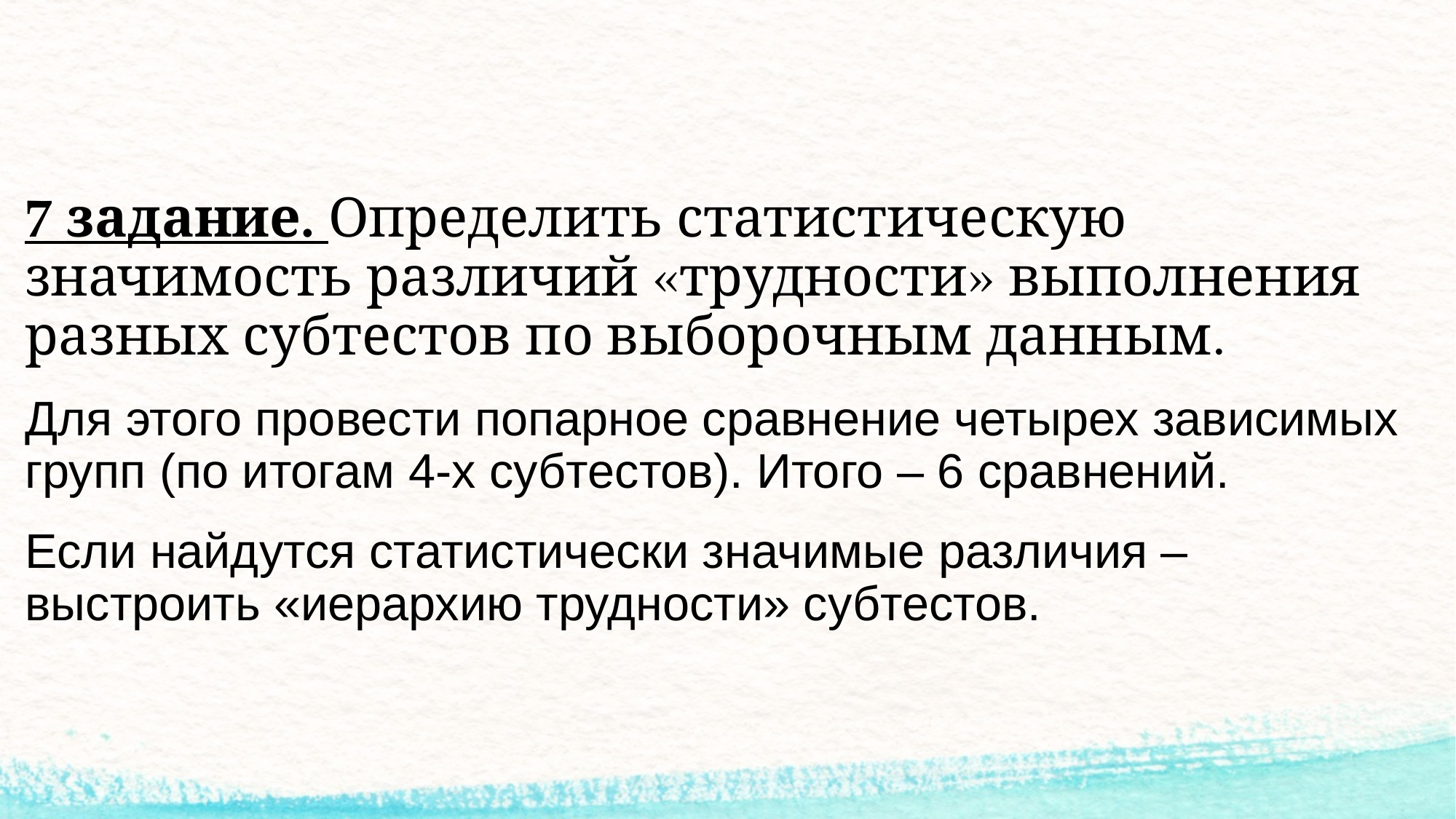

7 задание. Определить статистическую значимость различий «трудности» выполнения разных субтестов по выборочным данным.
Для этого провести попарное сравнение четырех зависимых групп (по итогам 4-х субтестов). Итого – 6 сравнений.
Если найдутся статистически значимые различия – выстроить «иерархию трудности» субтестов.